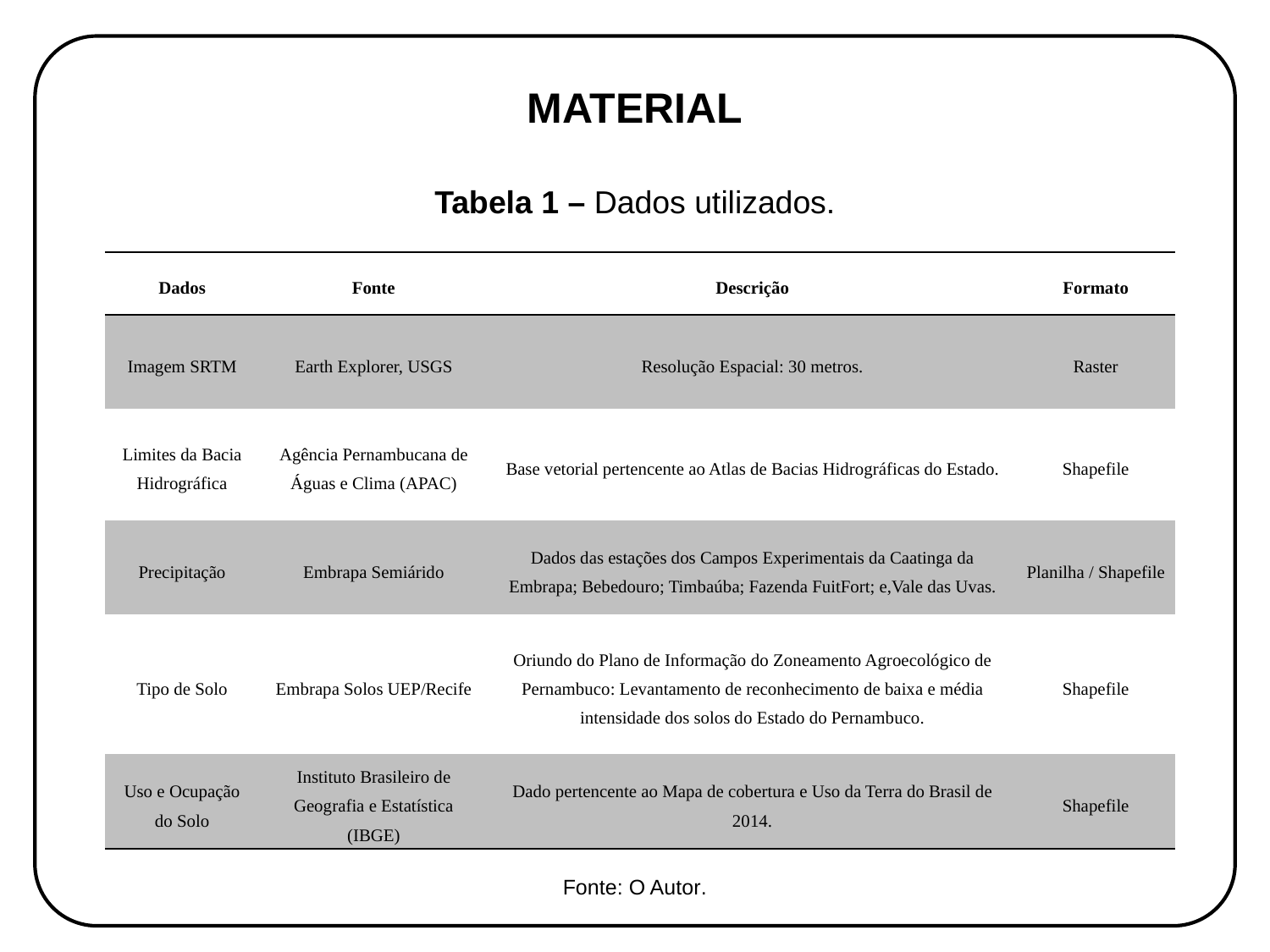

MATERIAL
Tabela 1 – Dados utilizados.
| Dados | Fonte | Descrição | Formato |
| --- | --- | --- | --- |
| Imagem SRTM | Earth Explorer, USGS | Resolução Espacial: 30 metros. | Raster |
| Limites da Bacia Hidrográfica | Agência Pernambucana de Águas e Clima (APAC) | Base vetorial pertencente ao Atlas de Bacias Hidrográficas do Estado. | Shapefile |
| Precipitação | Embrapa Semiárido | Dados das estações dos Campos Experimentais da Caatinga da Embrapa; Bebedouro; Timbaúba; Fazenda FuitFort; e,Vale das Uvas. | Planilha / Shapefile |
| Tipo de Solo | Embrapa Solos UEP/Recife | Oriundo do Plano de Informação do Zoneamento Agroecológico de Pernambuco: Levantamento de reconhecimento de baixa e média intensidade dos solos do Estado do Pernambuco. | Shapefile |
| Uso e Ocupação do Solo | Instituto Brasileiro de Geografia e Estatística (IBGE) | Dado pertencente ao Mapa de cobertura e Uso da Terra do Brasil de 2014. | Shapefile |
Fonte: O Autor.